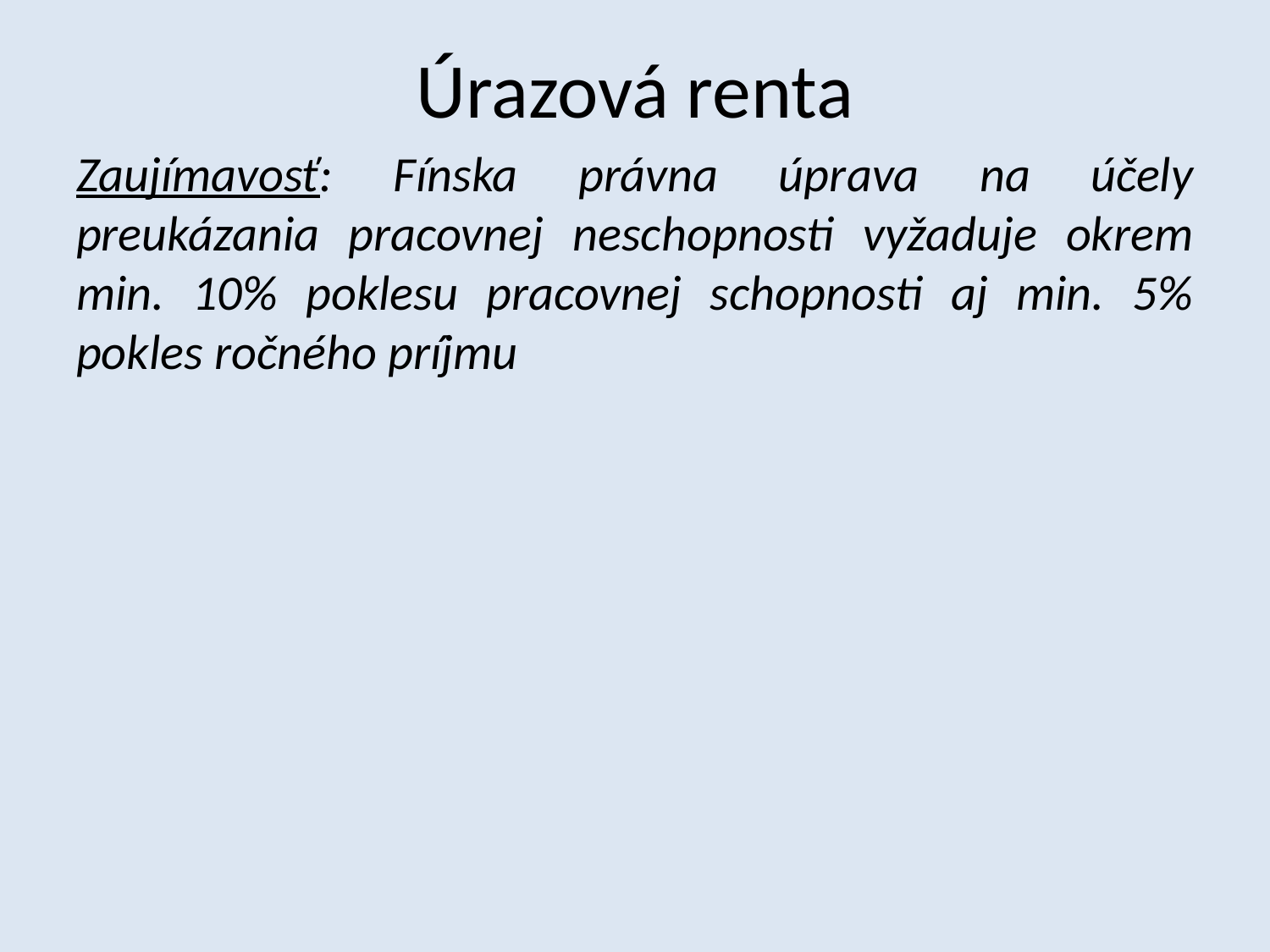

# Úrazová renta
Zaujímavosť: Fínska právna úprava na účely preukázania pracovnej neschopnosti vyžaduje okrem min. 10% poklesu pracovnej schopnosti aj min. 5% pokles ročného príjmu